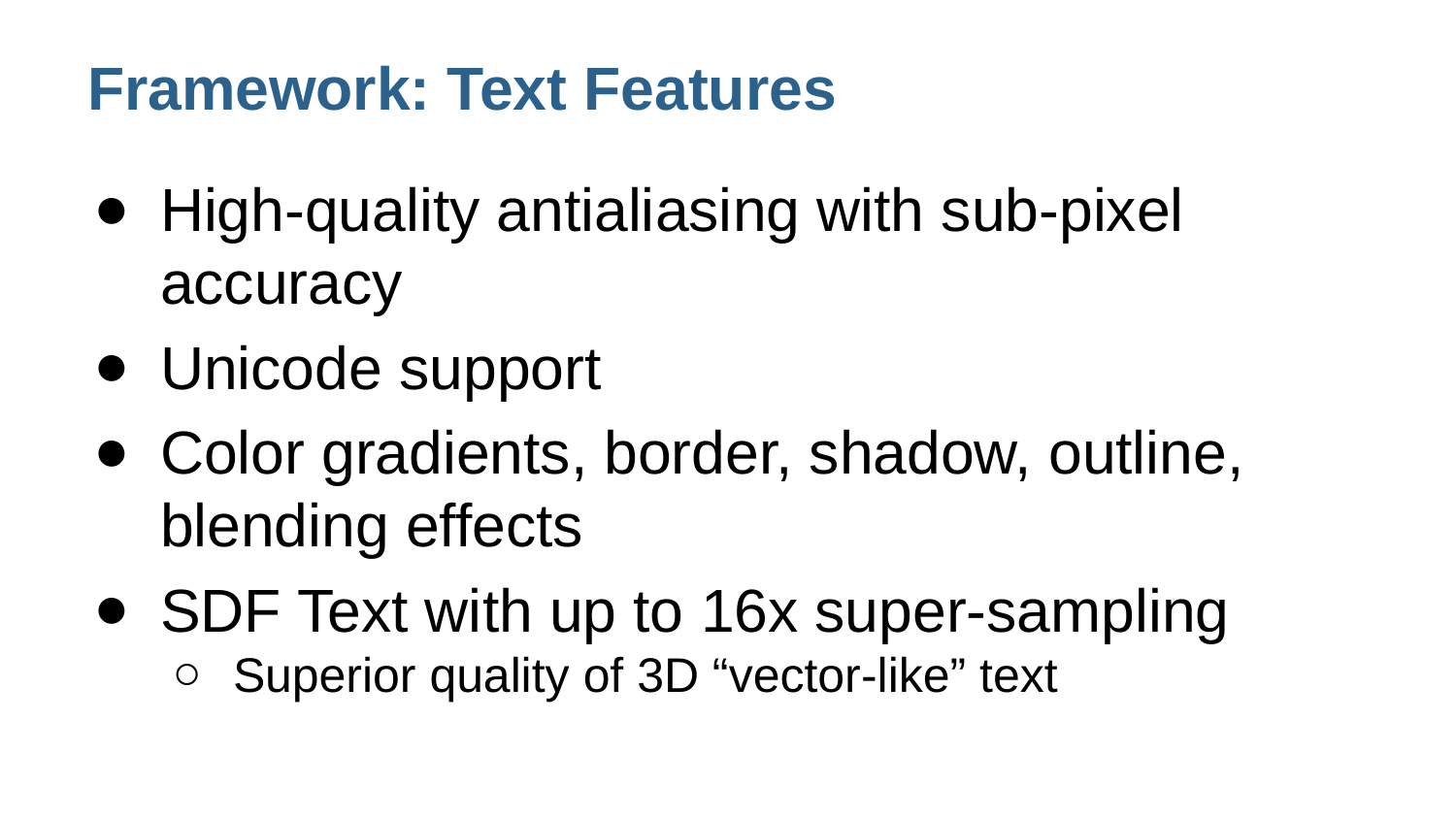

# Framework: Text Features
High-quality antialiasing with sub-pixel accuracy
Unicode support
Color gradients, border, shadow, outline, blending effects
SDF Text with up to 16x super-sampling
Superior quality of 3D “vector-like” text